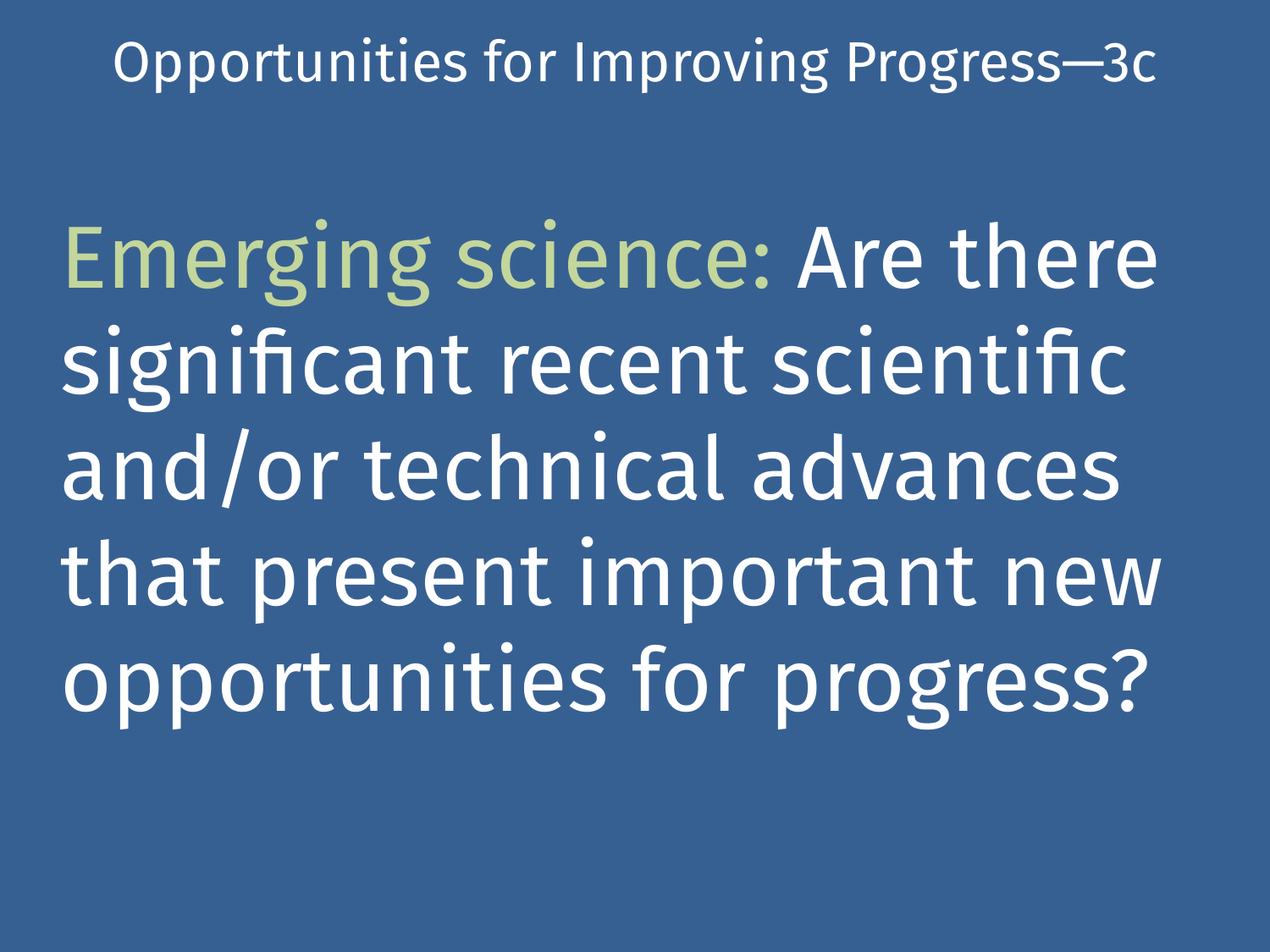

Opportunities for Improving Progress—3c
Emerging science: Are there significant recent scientific and/or technical advances that present important new opportunities for progress?